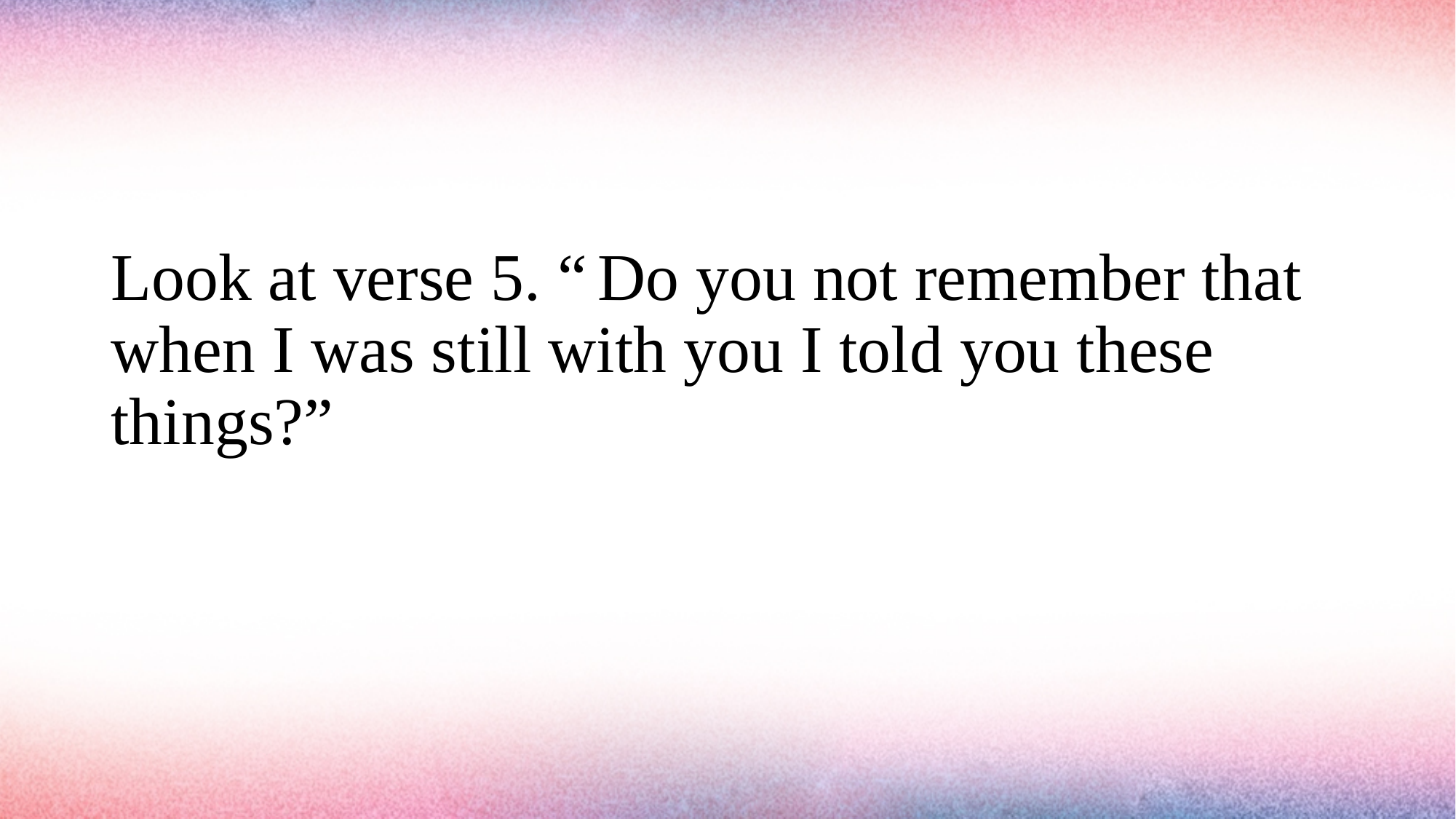

#

Look at verse 5. “ Do you not remember that when I was still with you I told you these things?”